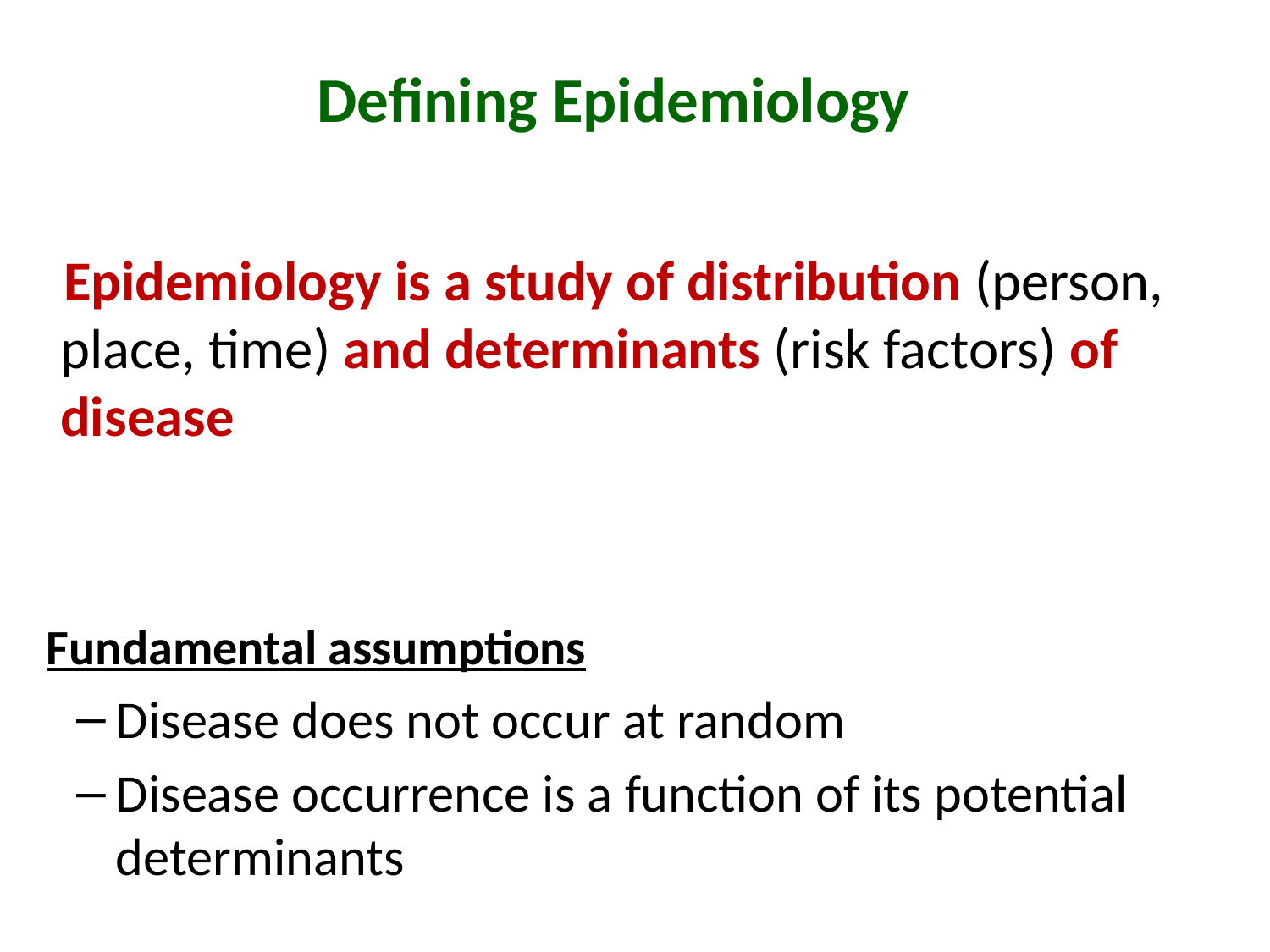

# Defining Epidemiology

    Epidemiology is a study of distribution (person, place, time) and determinants (risk factors) of disease

   Fundamental assumptions
Disease does not occur at random
Disease occurrence is a function of its potential determinants